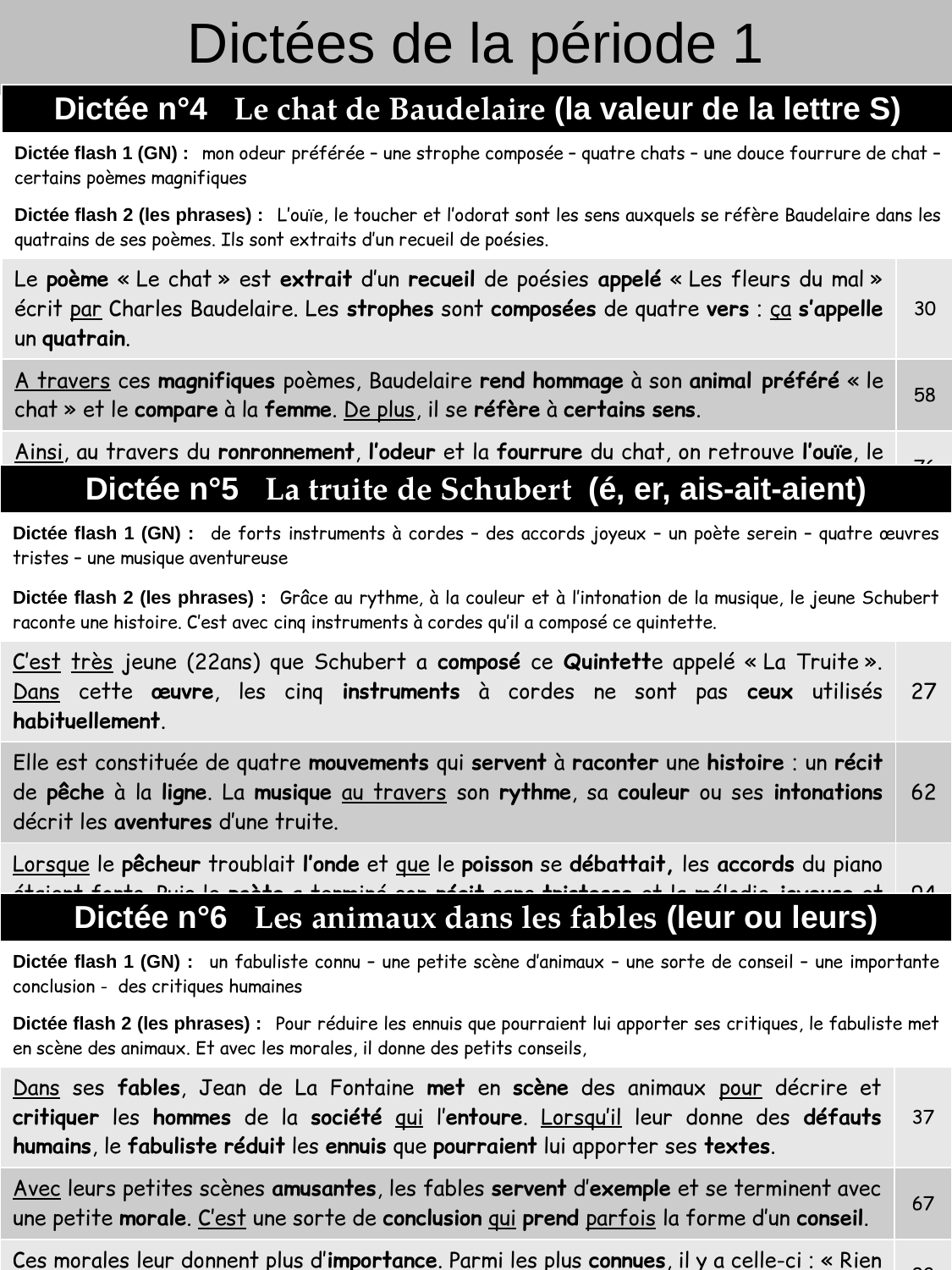

# Dictées de la période 1
| Dictée n°4 Le chat de Baudelaire (la valeur de la lettre S) |  |
| --- | --- |
| Dictée flash 1 (GN) : mon odeur préférée – une strophe composée – quatre chats – une douce fourrure de chat – certains poèmes magnifiques Dictée flash 2 (les phrases) : L’ouïe, le toucher et l’odorat sont les sens auxquels se réfère Baudelaire dans les quatrains de ses poèmes. Ils sont extraits d’un recueil de poésies. |  |
| Le poème « Le chat » est extrait d’un recueil de poésies appelé « Les fleurs du mal » écrit par Charles Baudelaire. Les strophes sont composées de quatre vers : ça s’appelle un quatrain. | 30 |
| A travers ces magnifiques poèmes, Baudelaire rend hommage à son animal préféré « le chat » et le compare à la femme. De plus, il se réfère à certains sens. | 58 |
| Ainsi, au travers du ronronnement, l’odeur et la fourrure du chat, on retrouve l’ouïe, le toucher et l’odorat. | 76 |
| Dictée n°5 La truite de Schubert (é, er, ais-ait-aient) |  |
| --- | --- |
| Dictée flash 1 (GN) : de forts instruments à cordes – des accords joyeux – un poète serein – quatre œuvres tristes – une musique aventureuse Dictée flash 2 (les phrases) : Grâce au rythme, à la couleur et à l’intonation de la musique, le jeune Schubert raconte une histoire. C’est avec cinq instruments à cordes qu’il a composé ce quintette. |  |
| C’est très jeune (22ans) que Schubert a composé ce Quintette appelé « La Truite ». Dans cette œuvre, les cinq instruments à cordes ne sont pas ceux utilisés habituellement. | 27 |
| Elle est constituée de quatre mouvements qui servent à raconter une histoire : un récit de pêche à la ligne. La musique au travers son rythme, sa couleur ou ses intonations décrit les aventures d’une truite. | 62 |
| Lorsque le pêcheur troublait l’onde et que le poisson se débattait, les accords du piano étaient forts. Puis le poète a terminé son récit sans tristesse et la mélodie joyeuse et sereine a repris. | 94 |
| Dictée n°6 Les animaux dans les fables (leur ou leurs) |  |
| --- | --- |
| Dictée flash 1 (GN) : un fabuliste connu – une petite scène d’animaux – une sorte de conseil – une importante conclusion - des critiques humaines Dictée flash 2 (les phrases) : Pour réduire les ennuis que pourraient lui apporter ses critiques, le fabuliste met en scène des animaux. Et avec les morales, il donne des petits conseils, |  |
| Dans ses fables, Jean de La Fontaine met en scène des animaux pour décrire et critiquer les hommes de la société qui l’entoure. Lorsqu’il leur donne des défauts humains, le fabuliste réduit les ennuis que pourraient lui apporter ses textes. | 37 |
| Avec leurs petites scènes amusantes, les fables servent d’exemple et se terminent avec une petite morale. C’est une sorte de conclusion qui prend parfois la forme d’un conseil. | 67 |
| Ces morales leur donnent plus d’importance. Parmi les plus connues, il y a celle-ci : « Rien ne sert de courir, il faut partir à point ». | 92 |